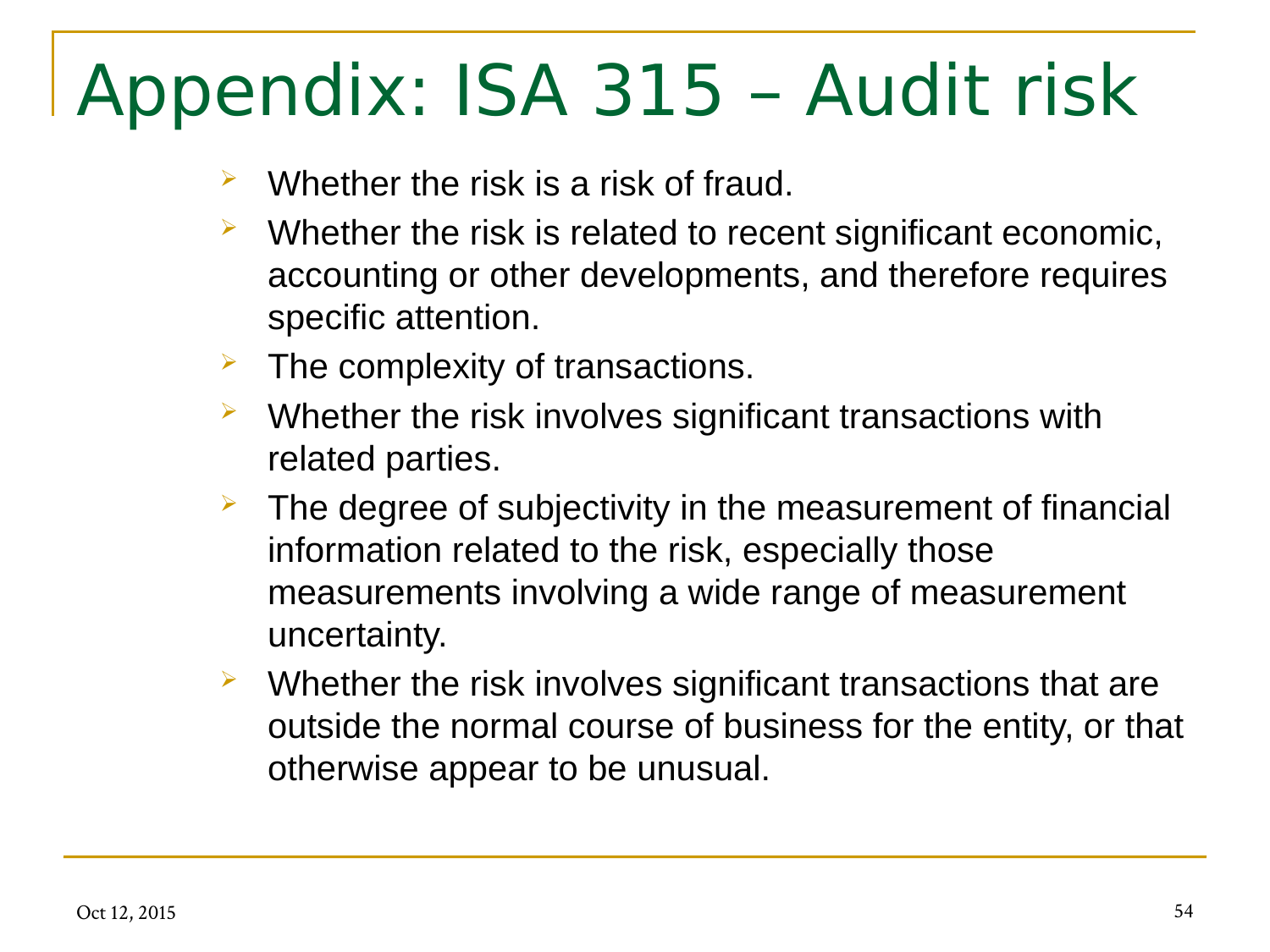

# Appendix: ISA 315 – Audit risk
Whether the risk is a risk of fraud.
Whether the risk is related to recent significant economic, accounting or other developments, and therefore requires specific attention.
The complexity of transactions.
Whether the risk involves significant transactions with related parties.
The degree of subjectivity in the measurement of financial information related to the risk, especially those measurements involving a wide range of measurement uncertainty.
Whether the risk involves significant transactions that are outside the normal course of business for the entity, or that otherwise appear to be unusual.

Oct 12, 2015
54